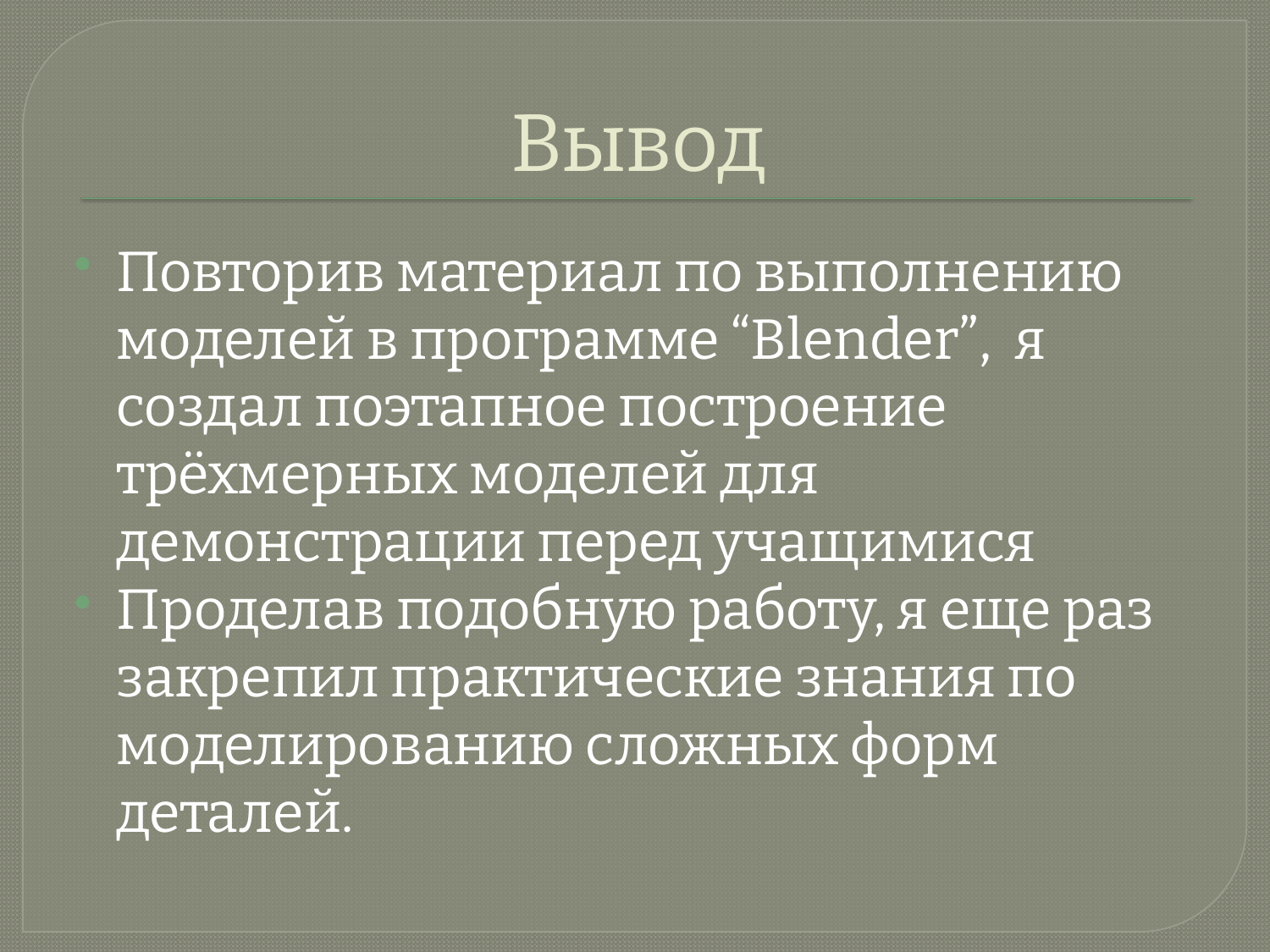

# Вывод
Повторив материал по выполнению моделей в программе “Blender”,  я создал поэтапное построение трёхмерных моделей для демонстрации перед учащимися
Проделав подобную работу, я еще раз закрепил практические знания по моделированию сложных форм деталей.